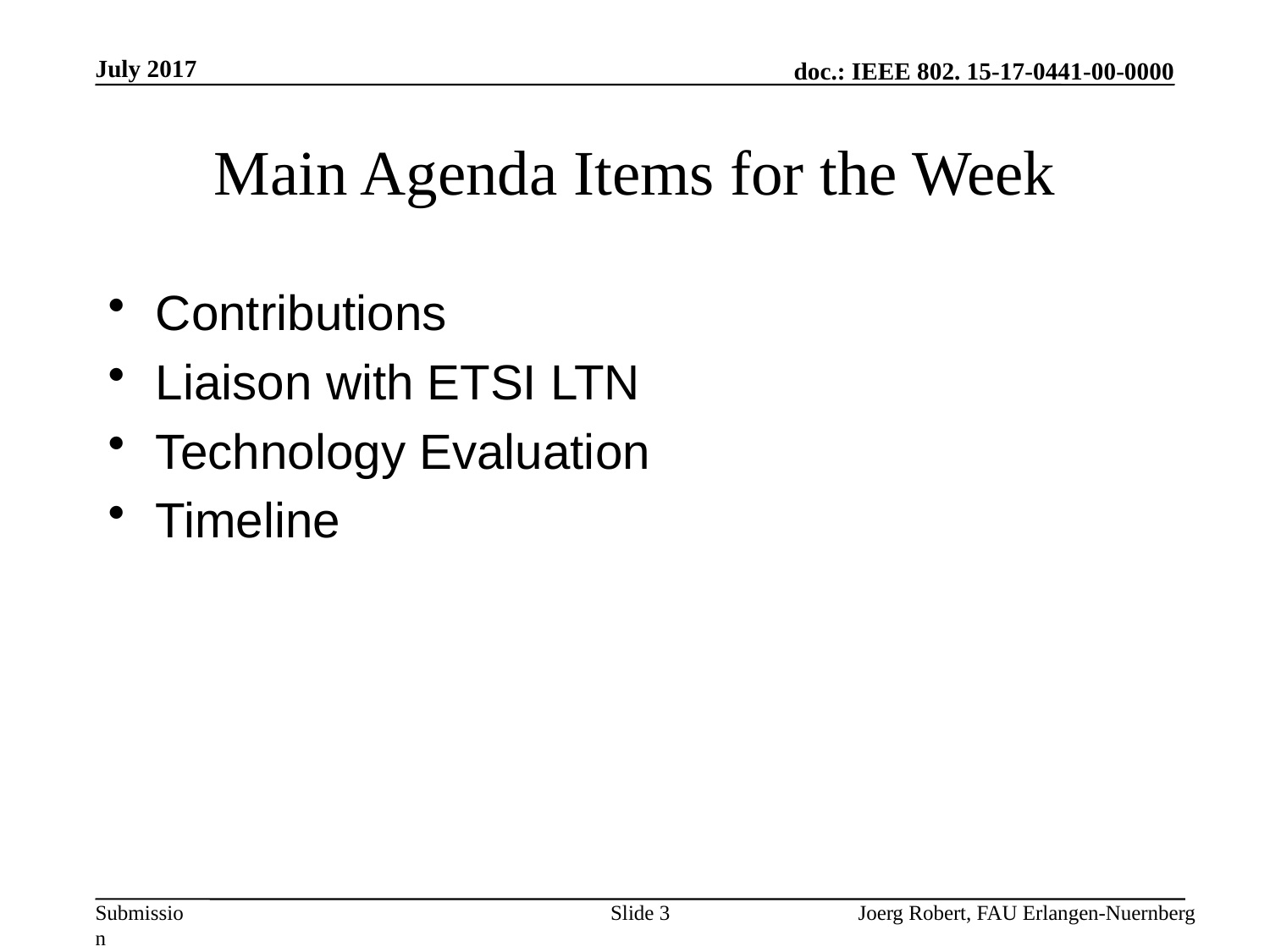

July 2017
# Main Agenda Items for the Week
Contributions
Liaison with ETSI LTN
Technology Evaluation
Timeline

Slide 3
Joerg Robert, FAU Erlangen-Nuernberg